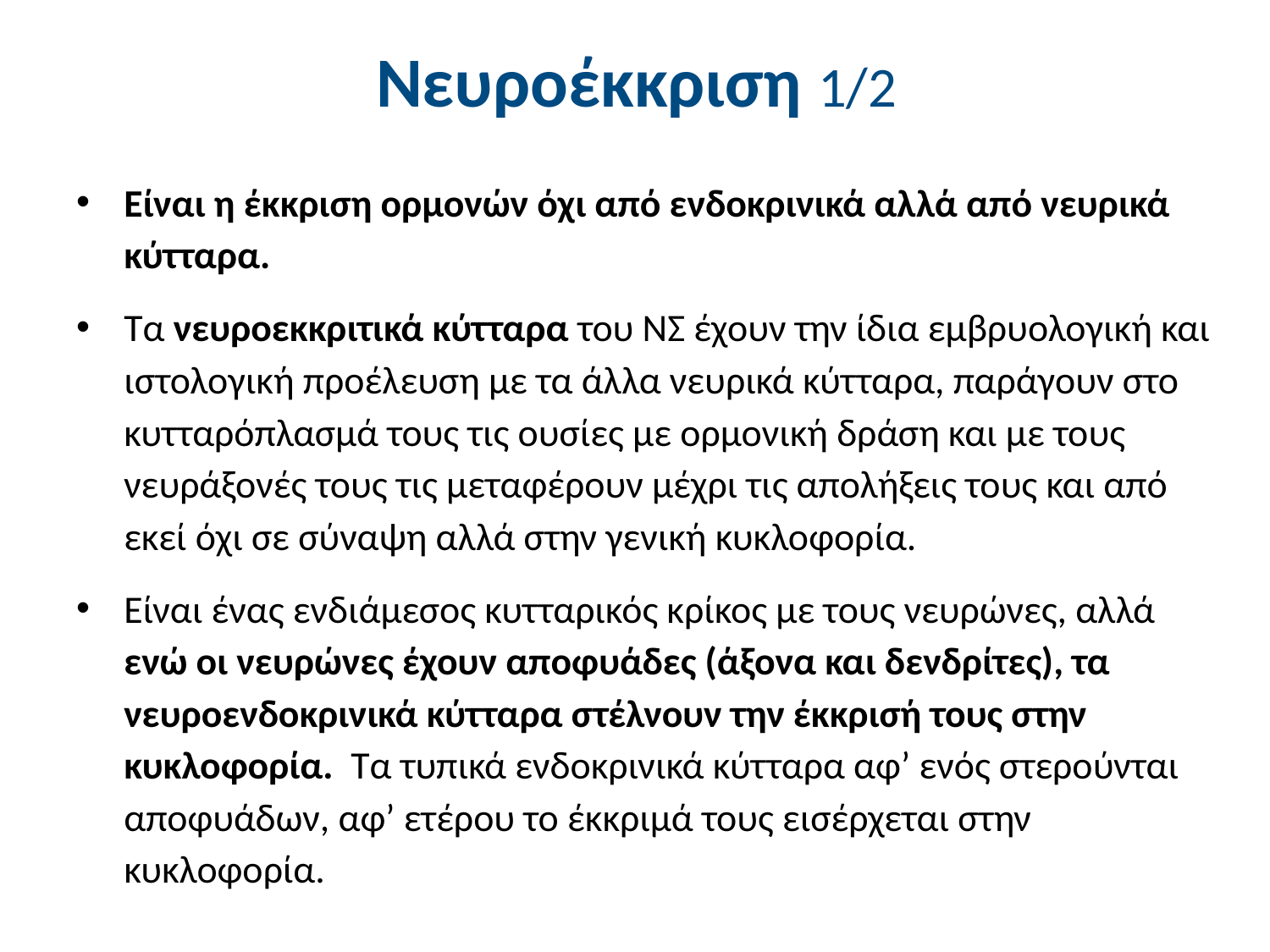

# Νευροέκκριση 1/2
Είναι η έκκριση ορμονών όχι από ενδοκρινικά αλλά από νευρικά κύτταρα.
Τα νευροεκκριτικά κύτταρα του ΝΣ έχουν την ίδια εμβρυολογική και ιστολογική προέλευση με τα άλλα νευρικά κύτταρα, παράγουν στο κυτταρόπλασμά τους τις ουσίες με ορμονική δράση και με τους νευράξονές τους τις μεταφέρουν μέχρι τις απολήξεις τους και από εκεί όχι σε σύναψη αλλά στην γενική κυκλοφορία.
Είναι ένας ενδιάμεσος κυτταρικός κρίκος με τους νευρώνες, αλλά ενώ οι νευρώνες έχουν αποφυάδες (άξονα και δενδρίτες), τα νευροενδοκρινικά κύτταρα στέλνουν την έκκρισή τους στην κυκλοφορία.  Τα τυπικά ενδοκρινικά κύτταρα αφ’ ενός στερούνται αποφυάδων, αφ’ ετέρου το έκκριμά τους εισέρχεται στην κυκλοφορία.